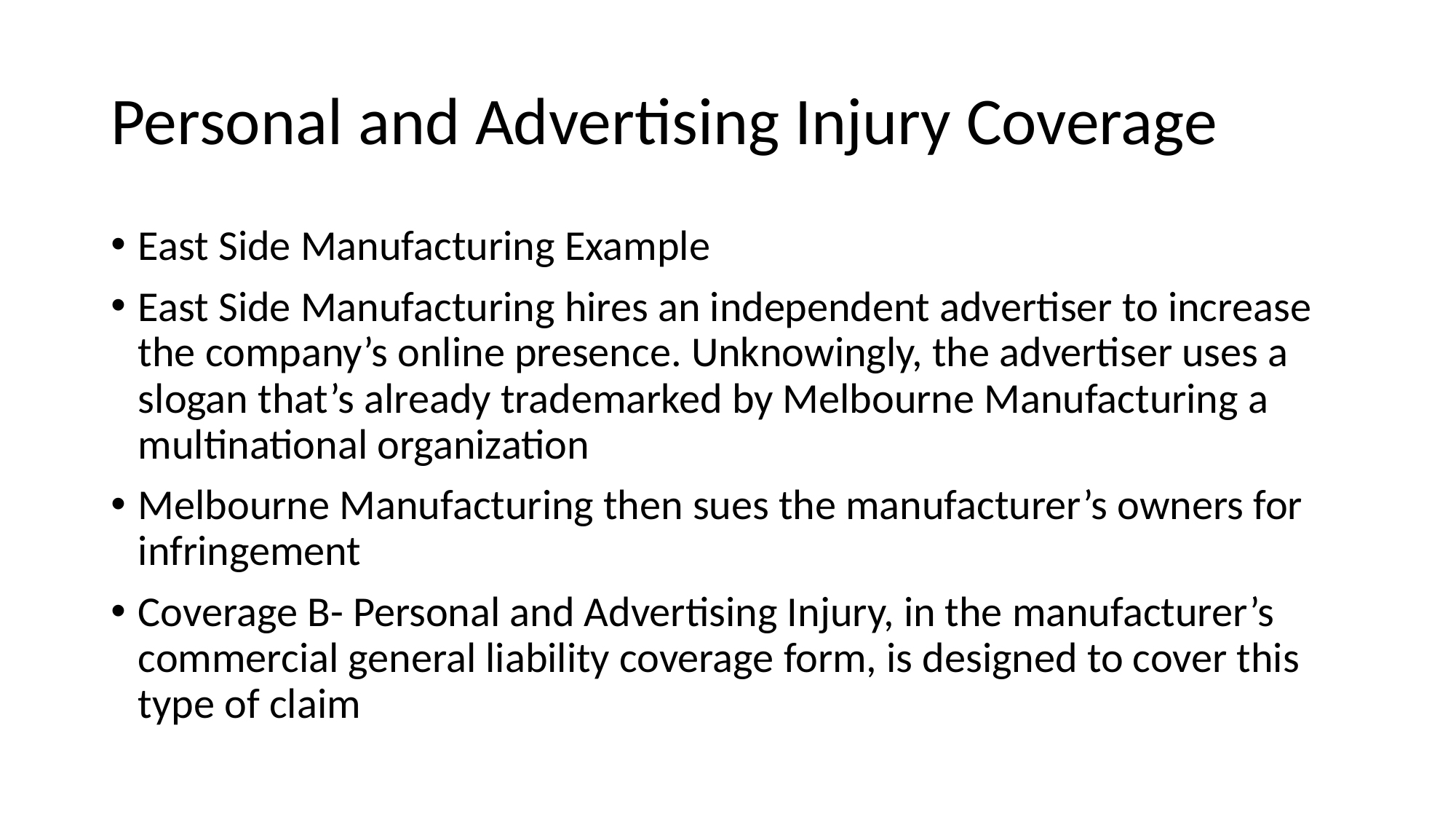

# Personal and Advertising Injury Coverage
East Side Manufacturing Example
East Side Manufacturing hires an independent advertiser to increase the company’s online presence. Unknowingly, the advertiser uses a slogan that’s already trademarked by Melbourne Manufacturing a multinational organization
Melbourne Manufacturing then sues the manufacturer’s owners for infringement
Coverage B- Personal and Advertising Injury, in the manufacturer’s commercial general liability coverage form, is designed to cover this type of claim